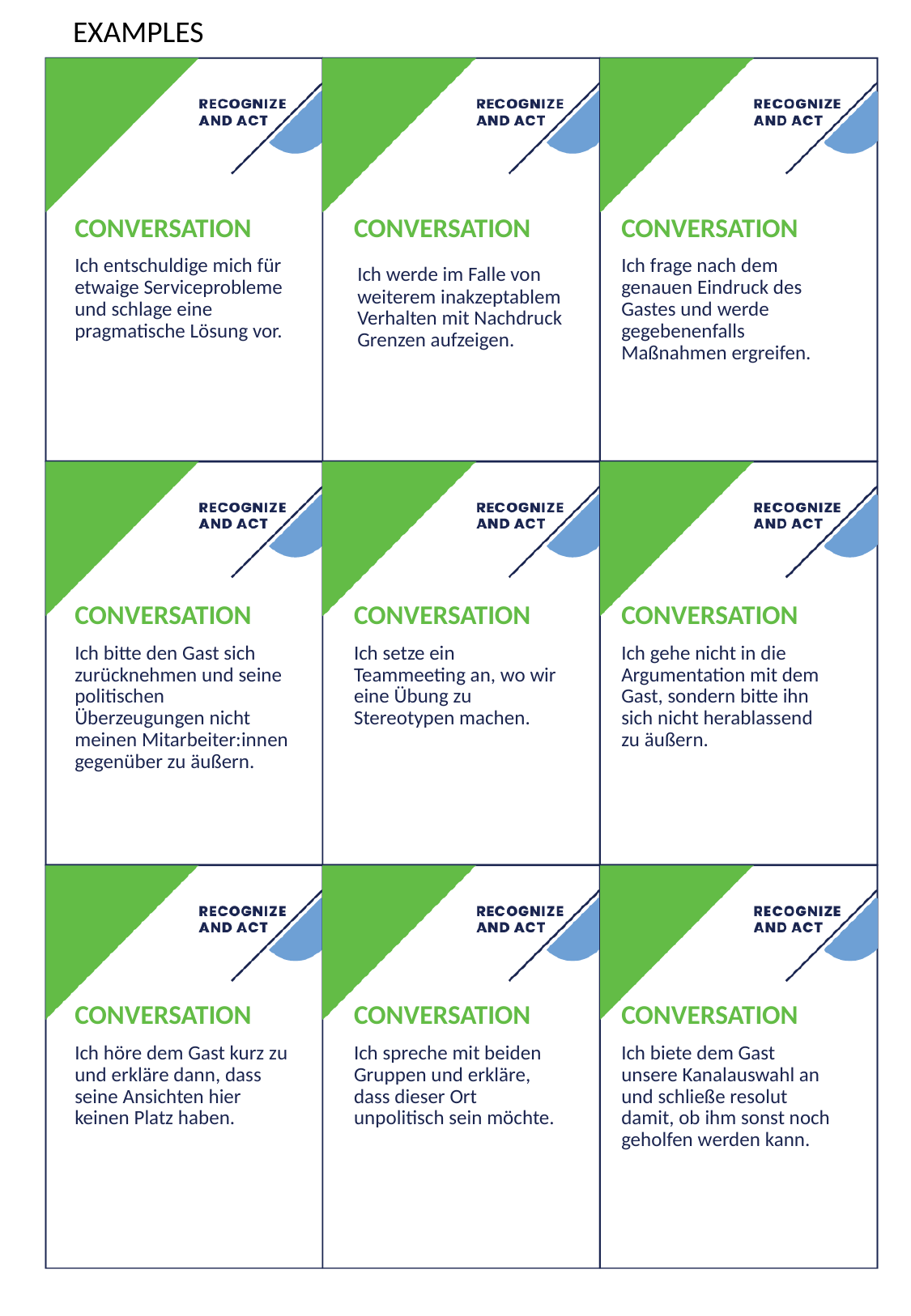

EXAMPLES
CONVERSATION
CONVERSATION
CONVERSATION
Ich entschuldige mich für etwaige Serviceprobleme und schlage eine pragmatische Lösung vor.
Ich frage nach dem genauen Eindruck des Gastes und werde gegebenenfalls Maßnahmen ergreifen.
Ich werde im Falle von weiterem inakzeptablem Verhalten mit Nachdruck Grenzen aufzeigen.
CONVERSATION
CONVERSATION
CONVERSATION
Ich bitte den Gast sich zurücknehmen und seine politischen Überzeugungen nicht meinen Mitarbeiter:innen gegenüber zu äußern.
Ich setze ein Teammeeting an, wo wir eine Übung zu Stereotypen machen.
Ich gehe nicht in die Argumentation mit dem Gast, sondern bitte ihn sich nicht herablassend zu äußern.
CONVERSATION
CONVERSATION
CONVERSATION
Ich höre dem Gast kurz zu und erkläre dann, dass seine Ansichten hier keinen Platz haben.
Ich spreche mit beiden Gruppen und erkläre, dass dieser Ort unpolitisch sein möchte.
Ich biete dem Gast unsere Kanalauswahl an und schließe resolut damit, ob ihm sonst noch geholfen werden kann.